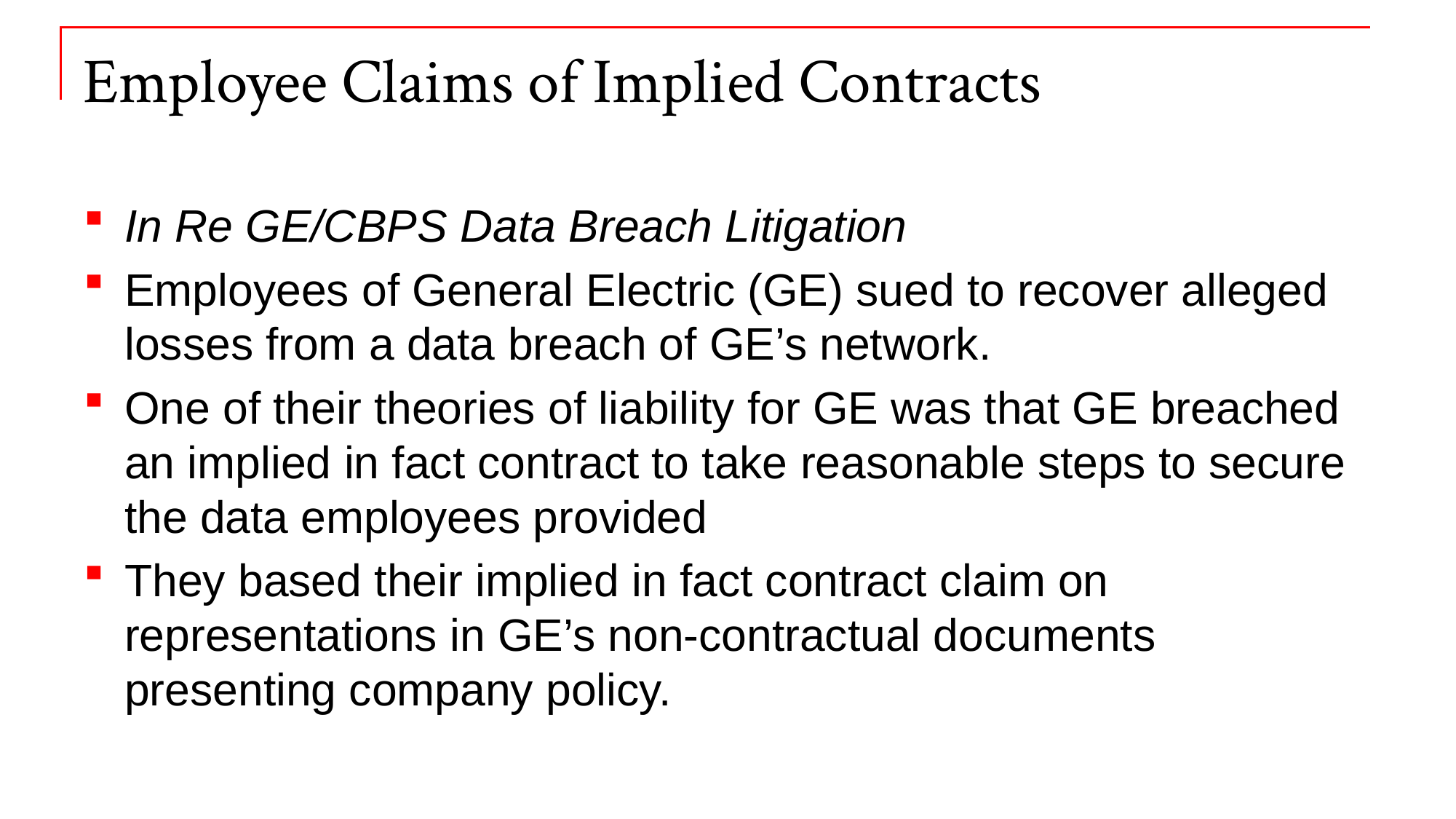

# Employee Claims of Implied Contracts
In Re GE/CBPS Data Breach Litigation
Employees of General Electric (GE) sued to recover alleged losses from a data breach of GE’s network.
One of their theories of liability for GE was that GE breached an implied in fact contract to take reasonable steps to secure the data employees provided
They based their implied in fact contract claim on representations in GE’s non-contractual documents presenting company policy.